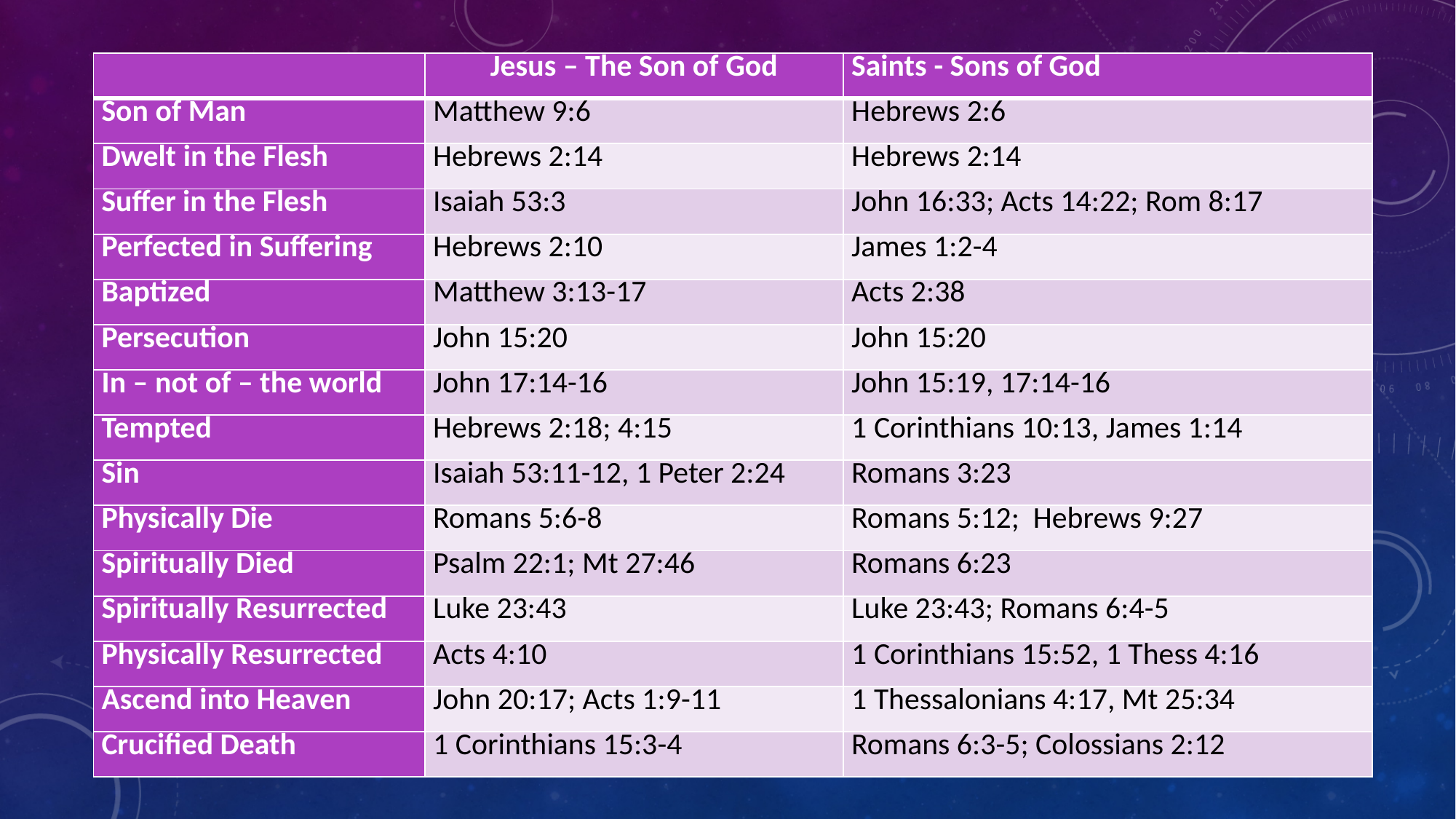

|  | Jesus – The Son of God | Saints - Sons of God |
| --- | --- | --- |
| Son of Man | Matthew 9:6 | Hebrews 2:6 |
| Dwelt in the Flesh | Hebrews 2:14 | Hebrews 2:14 |
| Suffer in the Flesh | Isaiah 53:3 | John 16:33; Acts 14:22; Rom 8:17 |
| Perfected in Suffering | Hebrews 2:10 | James 1:2-4 |
| Baptized | Matthew 3:13-17 | Acts 2:38 |
| Persecution | John 15:20 | John 15:20 |
| In – not of – the world | John 17:14-16 | John 15:19, 17:14-16 |
| Tempted | Hebrews 2:18; 4:15 | 1 Corinthians 10:13, James 1:14 |
| Sin | Isaiah 53:11-12, 1 Peter 2:24 | Romans 3:23 |
| Physically Die | Romans 5:6-8 | Romans 5:12; Hebrews 9:27 |
| Spiritually Died | Psalm 22:1; Mt 27:46 | Romans 6:23 |
| Spiritually Resurrected | Luke 23:43 | Luke 23:43; Romans 6:4-5 |
| Physically Resurrected | Acts 4:10 | 1 Corinthians 15:52, 1 Thess 4:16 |
| Ascend into Heaven | John 20:17; Acts 1:9-11 | 1 Thessalonians 4:17, Mt 25:34 |
| Crucified Death | 1 Corinthians 15:3-4 | Romans 6:3-5; Colossians 2:12 |